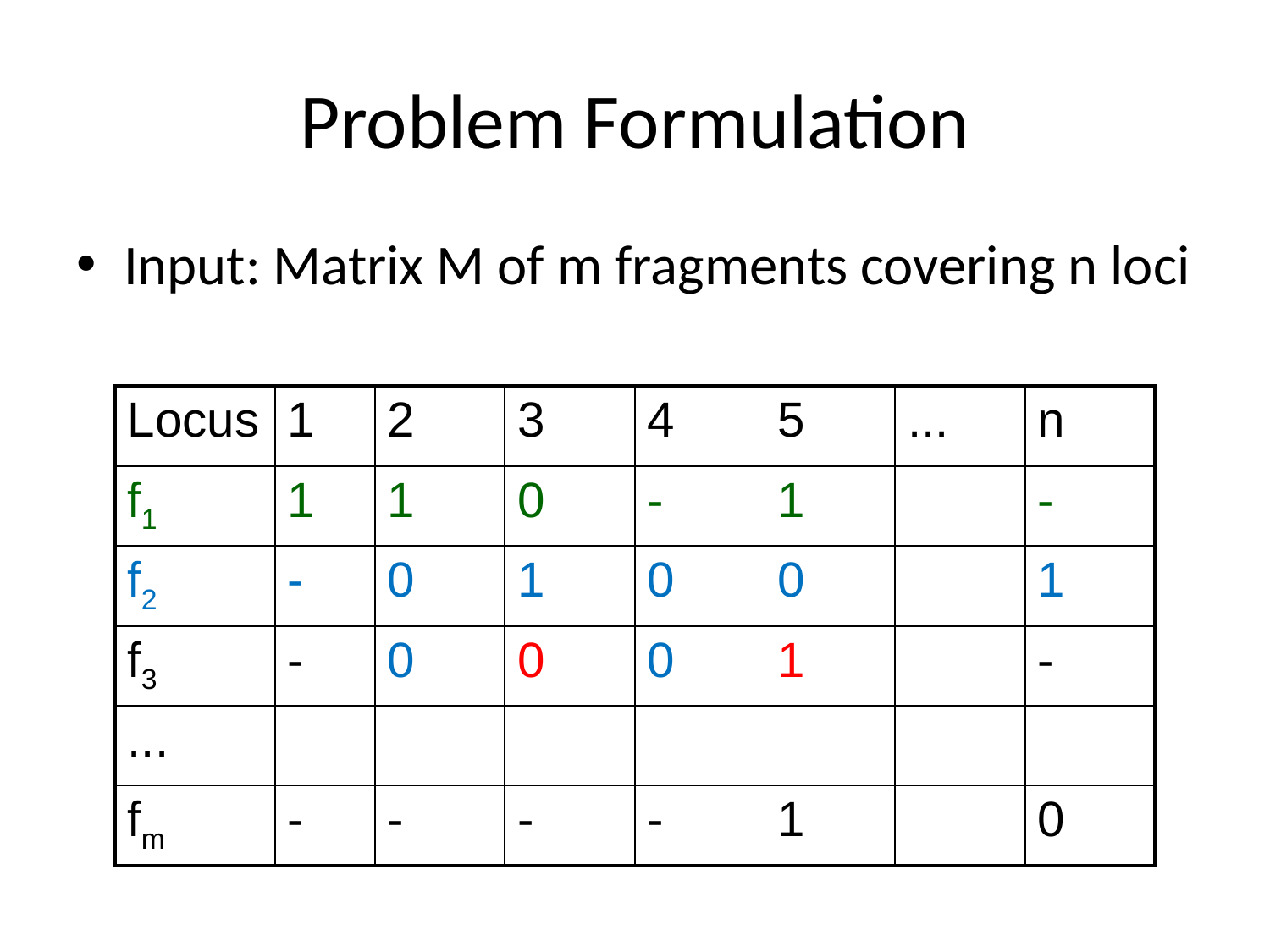

# Problem Formulation
Input: Matrix M of m fragments covering n loci
| Locus | 1 | 2 | 3 | 4 | 5 | ... | n |
| --- | --- | --- | --- | --- | --- | --- | --- |
| f1 | 1 | 1 | 0 | - | 1 |  | - |
| f2 | - | 0 | 1 | 0 | 0 |  | 1 |
| f3 | - | 0 | 0 | 0 | 1 |  | - |
| ... |  |  |  |  |  |  |  |
| fm | - | - | - | - | 1 |  | 0 |